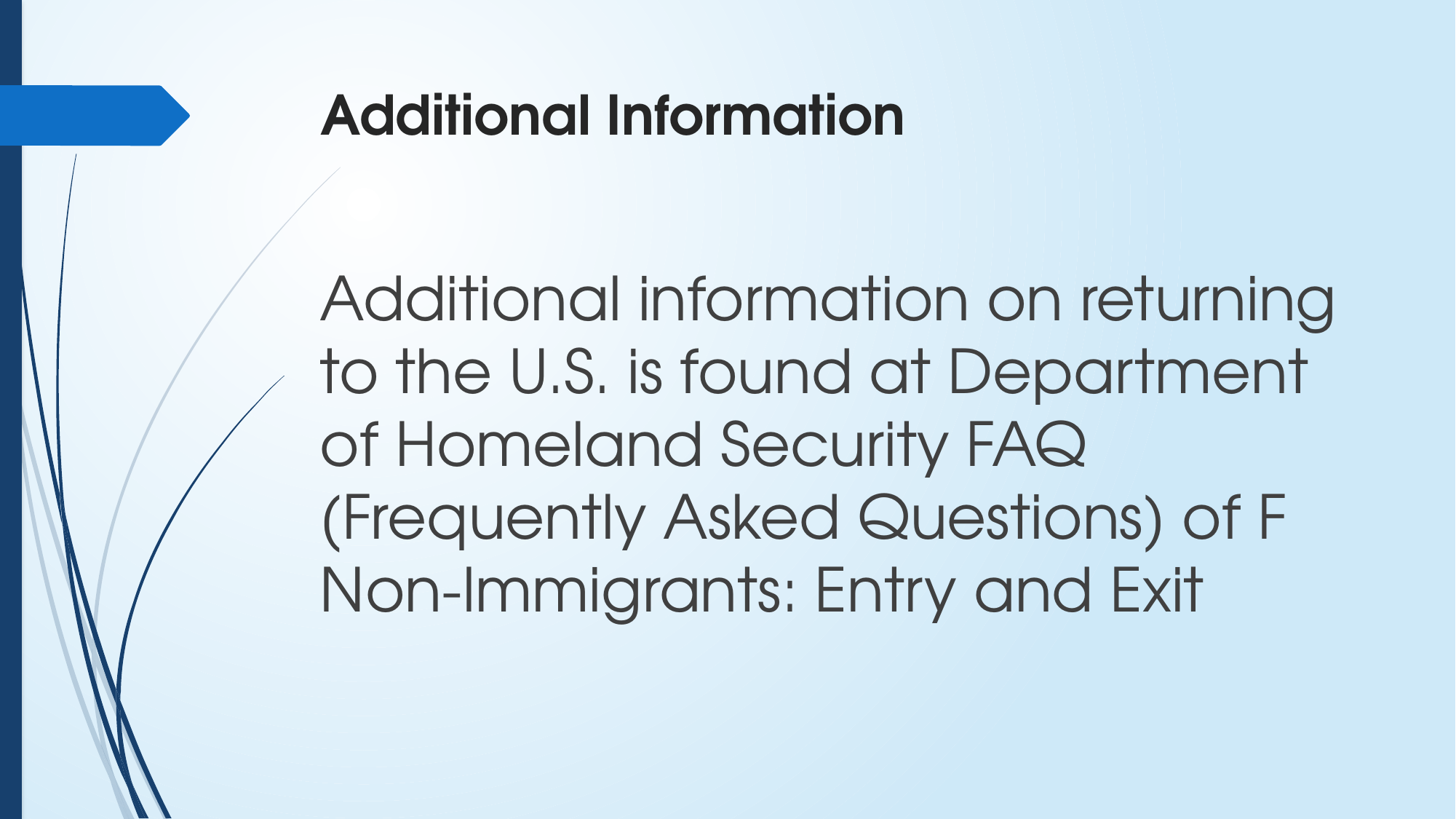

# Additional Information
Additional information on returning to the U.S. is found at Department of Homeland Security FAQ (Frequently Asked Questions) of F Non-Immigrants: Entry and Exit